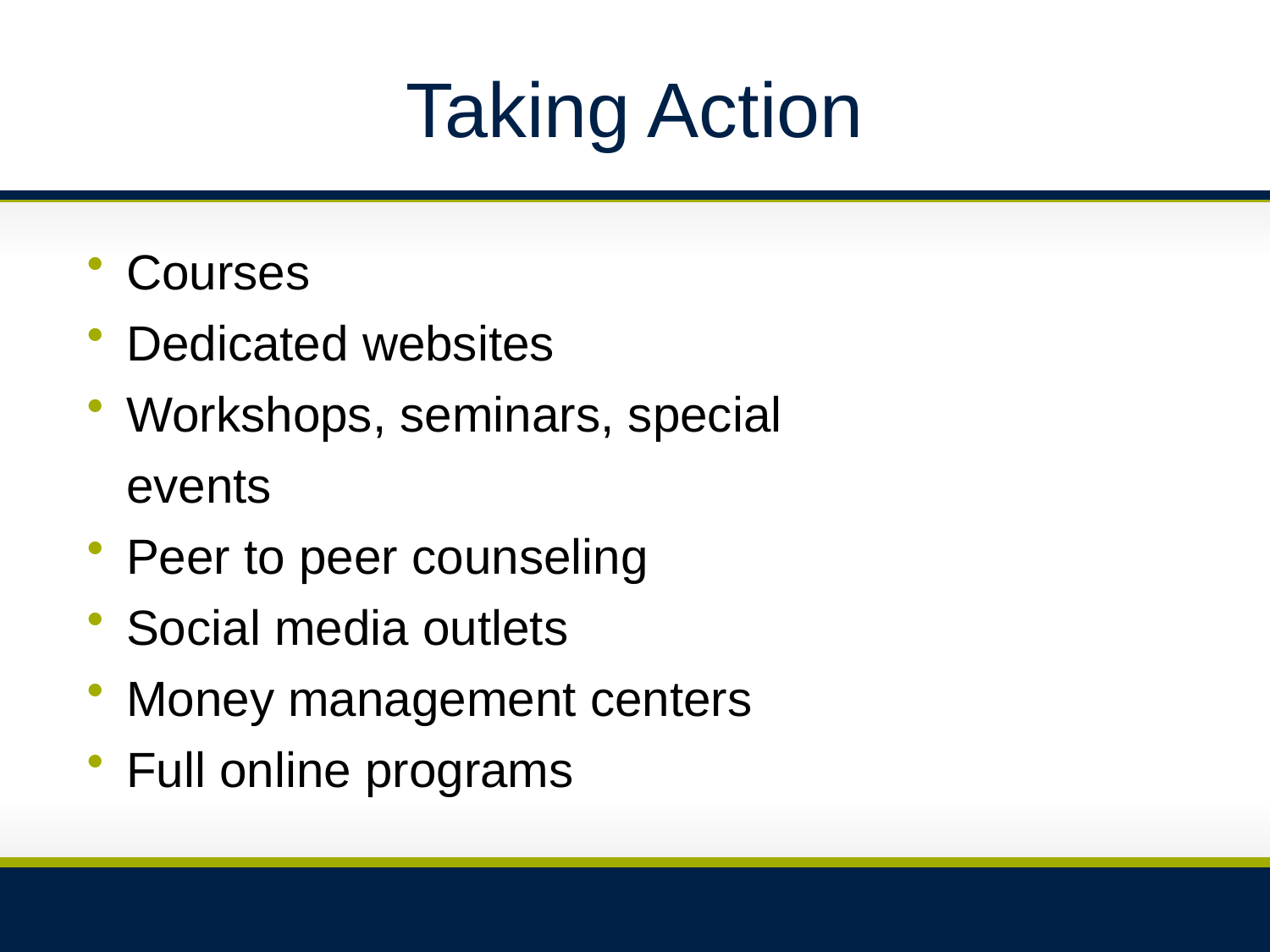

# Taking Action
Courses
Dedicated websites
Workshops, seminars, special events
Peer to peer counseling
Social media outlets
Money management centers
Full online programs